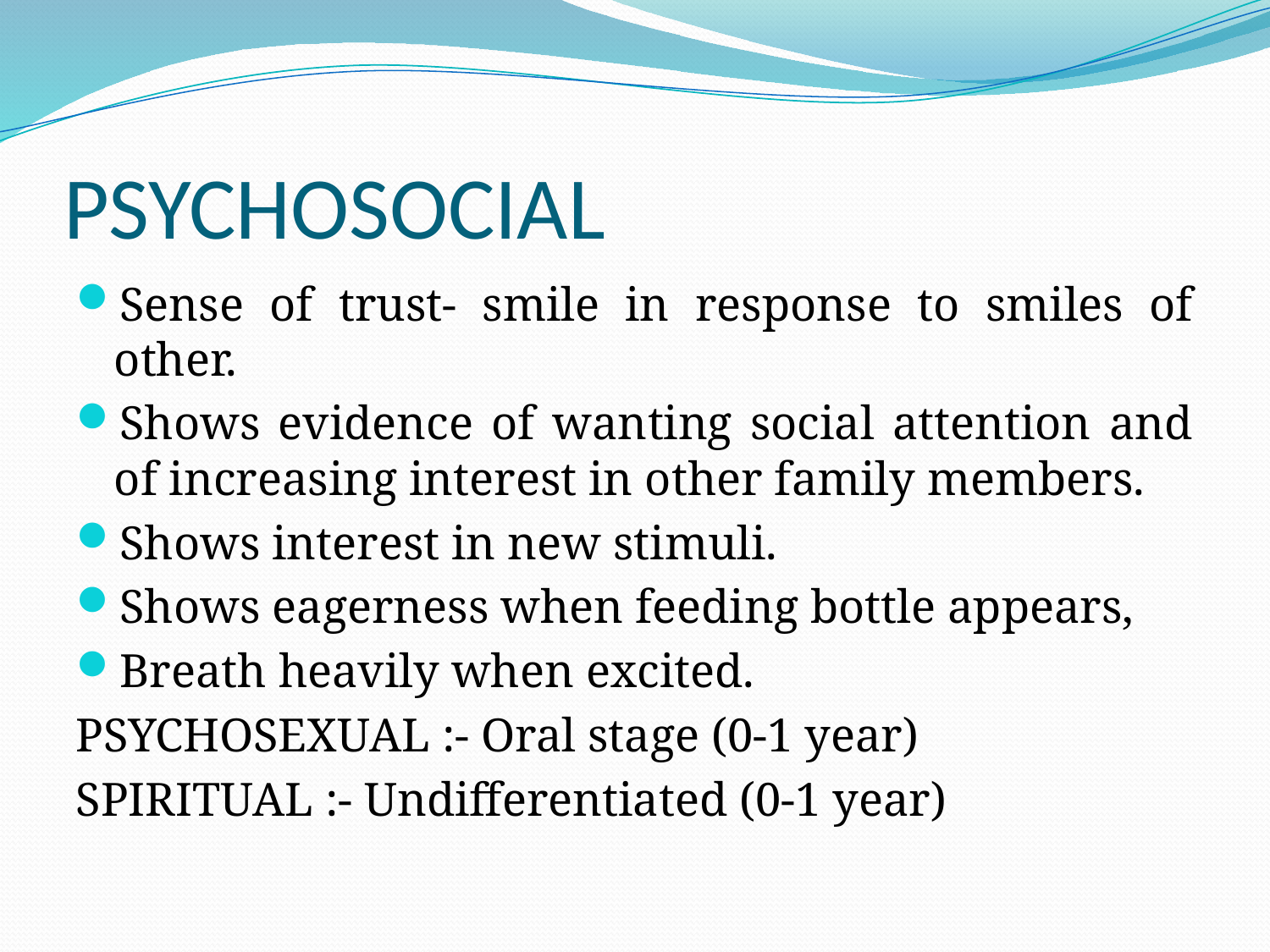

# PSYCHOSOCIAL
Sense of trust- smile in response to smiles of other.
Shows evidence of wanting social attention and of increasing interest in other family members.
Shows interest in new stimuli.
Shows eagerness when feeding bottle appears,
Breath heavily when excited.
PSYCHOSEXUAL :- Oral stage (0-1 year)
SPIRITUAL :- Undifferentiated (0-1 year)